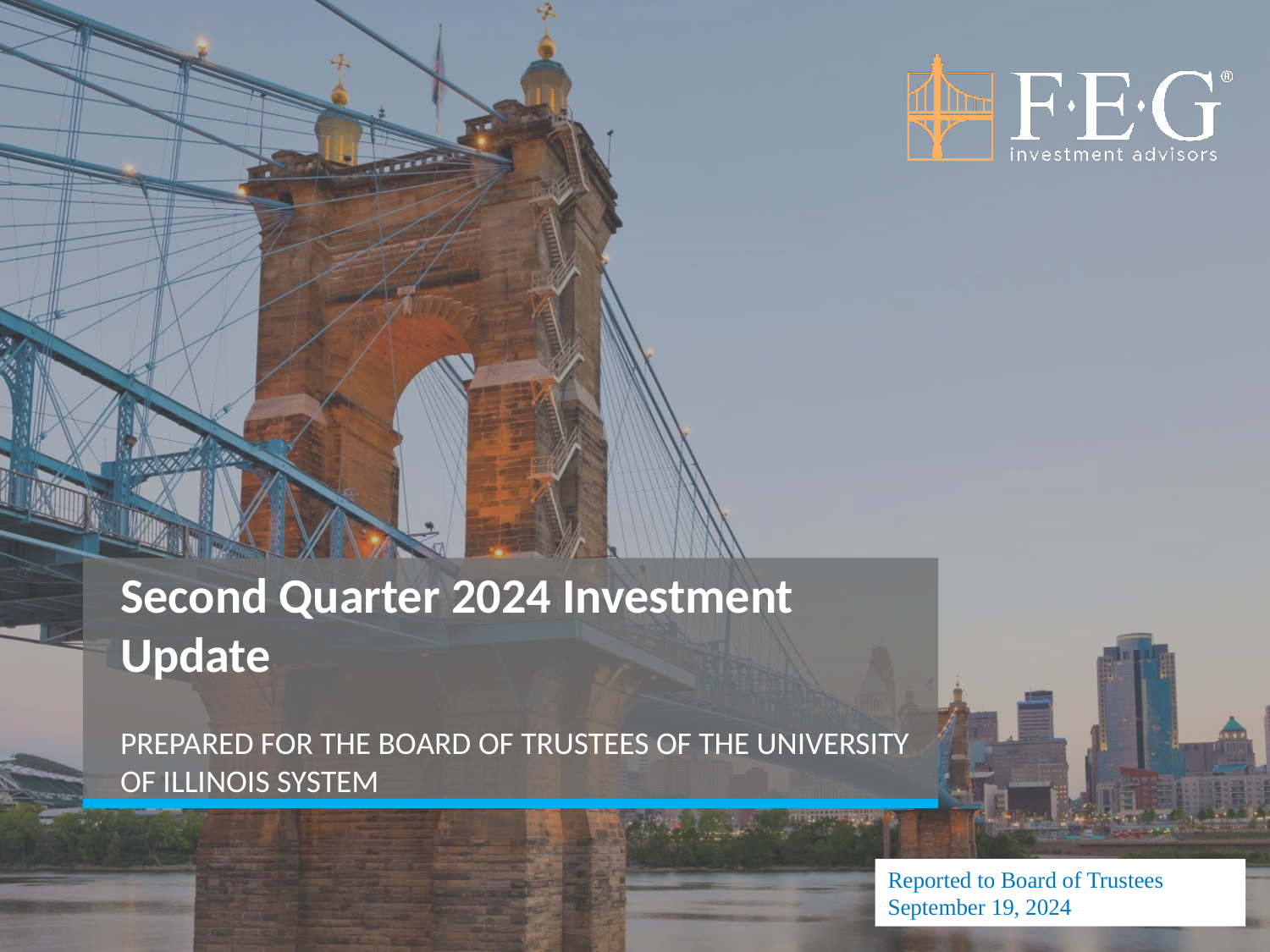

# Second Quarter 2024 Investment Update
PREPARED FOR THE BOARD OF TRUSTEES OF THE UNIVERSITY OF ILLINOIS SYSTEM

Reported to Board of Trustees
September 19, 2024